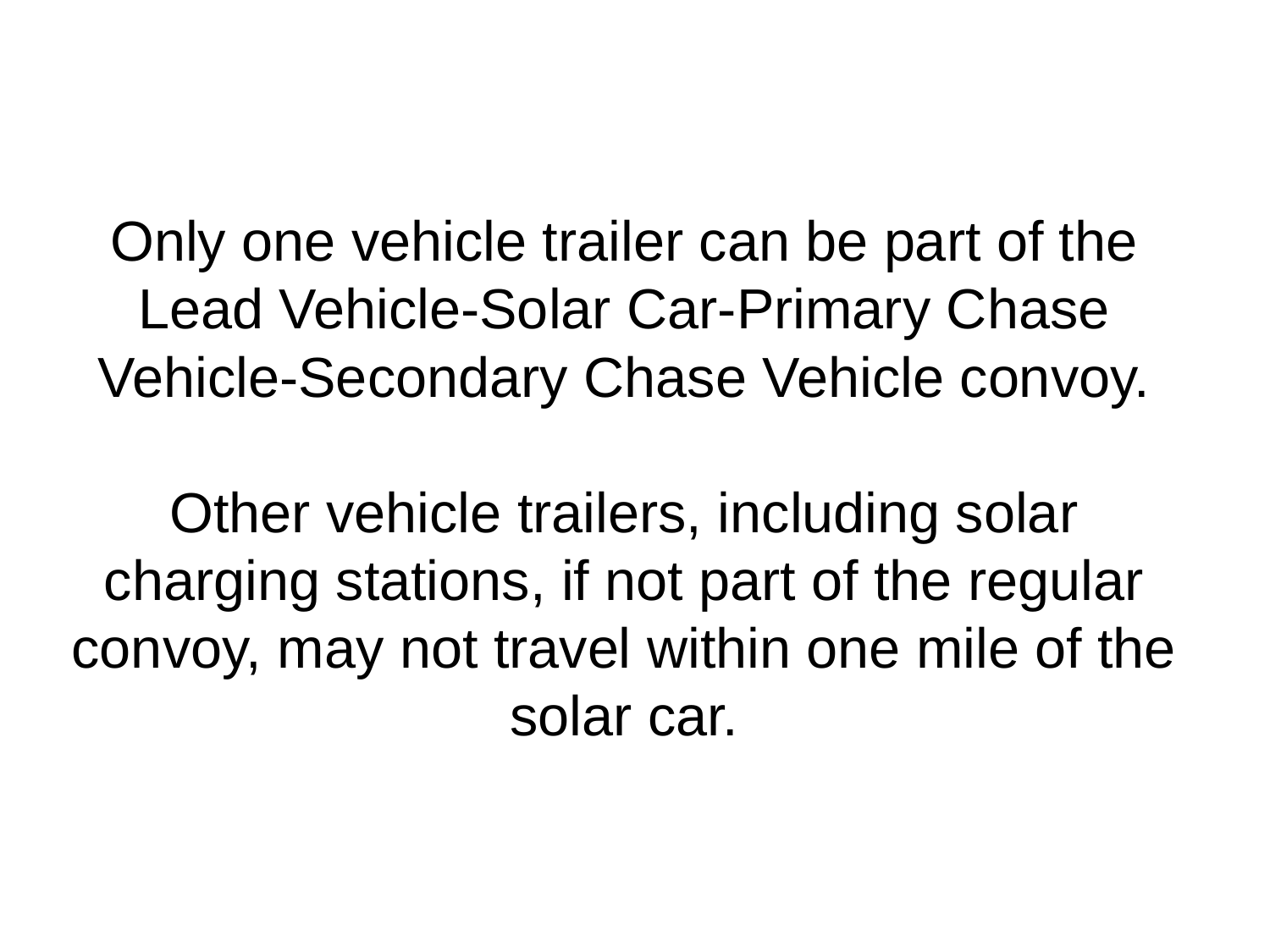

# Only one vehicle trailer can be part of the Lead Vehicle-Solar Car-Primary Chase Vehicle-Secondary Chase Vehicle convoy. Other vehicle trailers, including solar charging stations, if not part of the regular convoy, may not travel within one mile of the solar car.